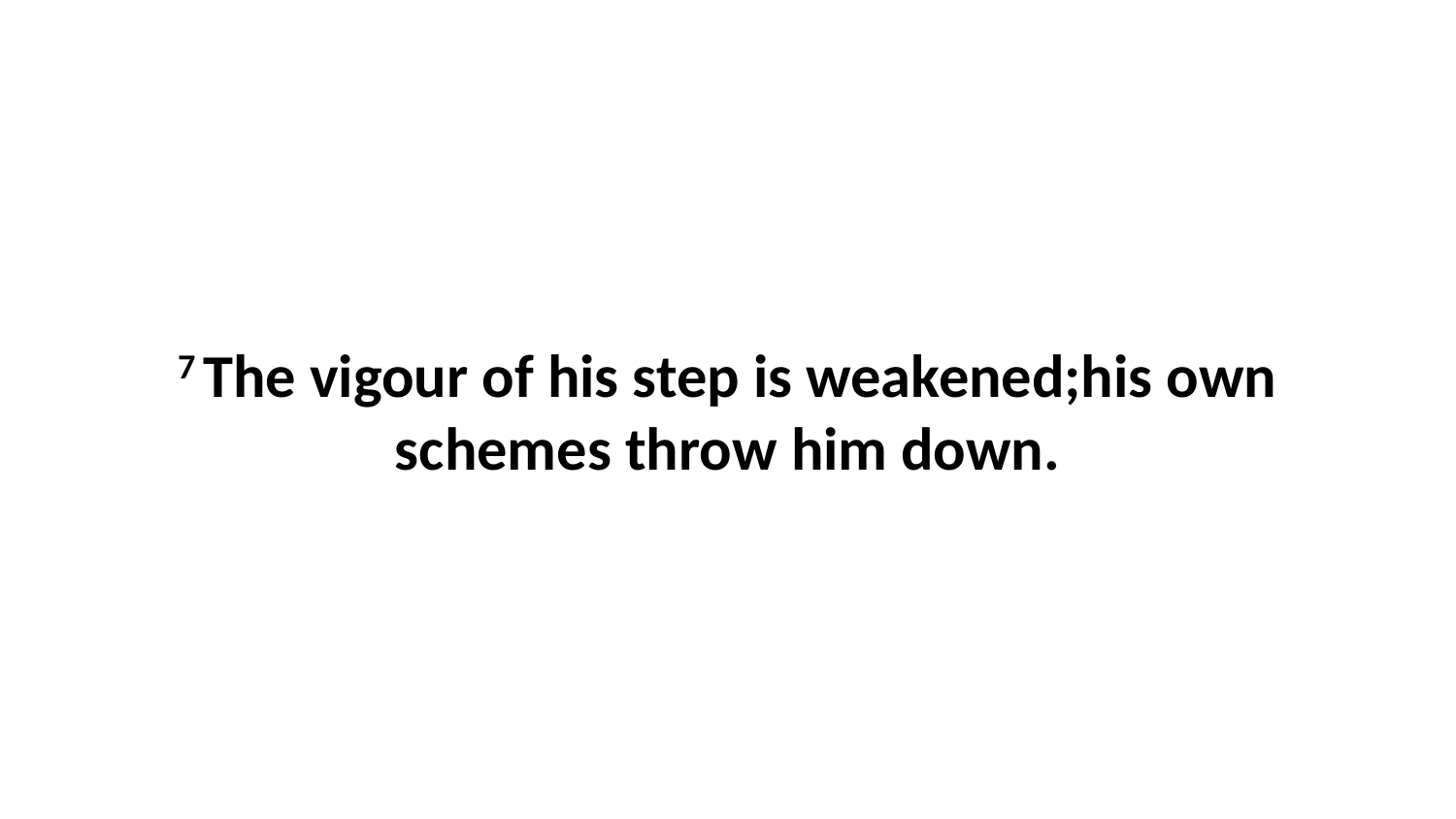

7 The vigour of his step is weakened;his own schemes throw him down.